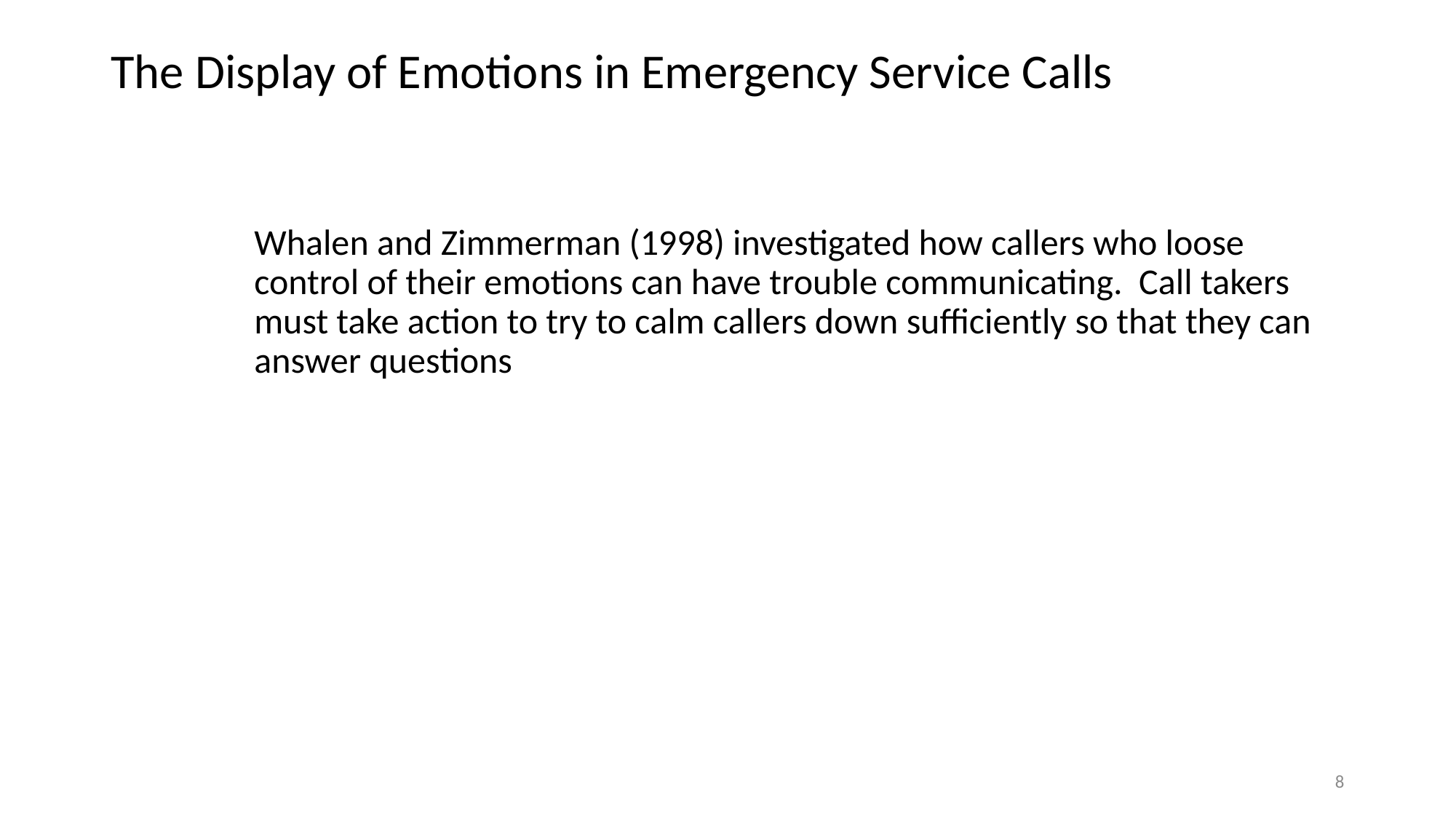

# The Display of Emotions in Emergency Service Calls
Whalen and Zimmerman (1998) investigated how callers who loose control of their emotions can have trouble communicating.  Call takers must take action to try to calm callers down sufficiently so that they can answer questions

8